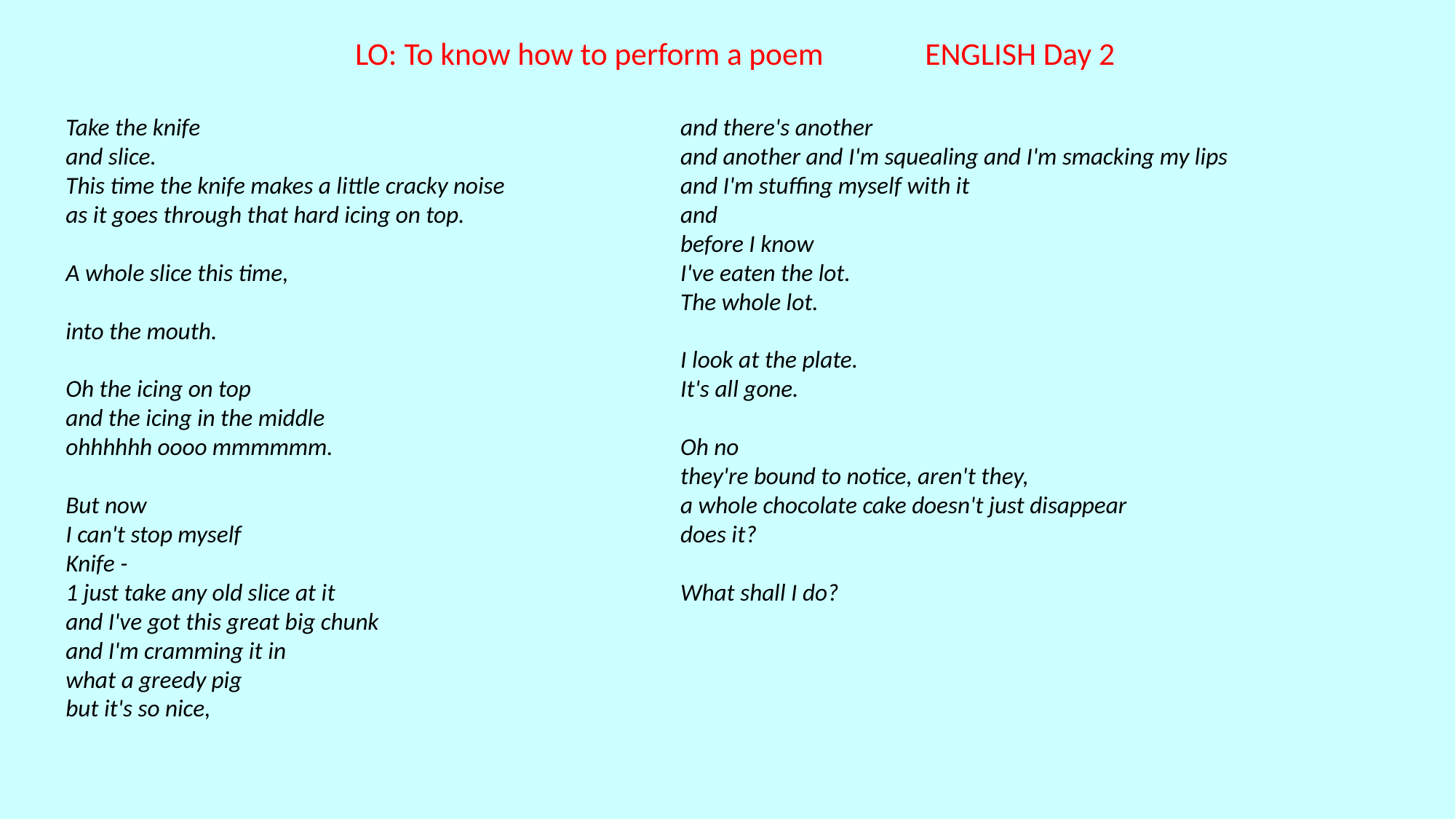

Chocolate Cake
by Michael Rosen
I love chocolate cake.
And when I was a boy
I loved it even more.
Sometimes we used to have it for tea
and Mum used to say,
'If there's any left over
you can have it to take to school
tomorrow to have at playtime.'
And the next day I would take it to school
wrapped up in tin foil
open it up at playtime
and sit in the corner of the playground
eating it,
you know how the icing on top
is all shiny and it cracks as you
bite into it,
and there's that other kind of icing in
the middle
and it sticks to your hands and you
can lick your fingers
and lick your lips
oh it's lovely.
yeah.
LO: To know how to perform a poem						ENGLISH Day 2
Take the knife
and slice.
This time the knife makes a little cracky noise
as it goes through that hard icing on top.
A whole slice this time,
into the mouth.
Oh the icing on top
and the icing in the middle
ohhhhhh oooo mmmmmm.
But now
I can't stop myself
Knife -
1 just take any old slice at it
and I've got this great big chunk
and I'm cramming it in
what a greedy pig
but it's so nice,
and there's another
and another and I'm squealing and I'm smacking my lips
and I'm stuffing myself with it
and
before I know
I've eaten the lot.
The whole lot.
I look at the plate.
It's all gone.
Oh no
they're bound to notice, aren't they,
a whole chocolate cake doesn't just disappear
does it?
What shall I do?